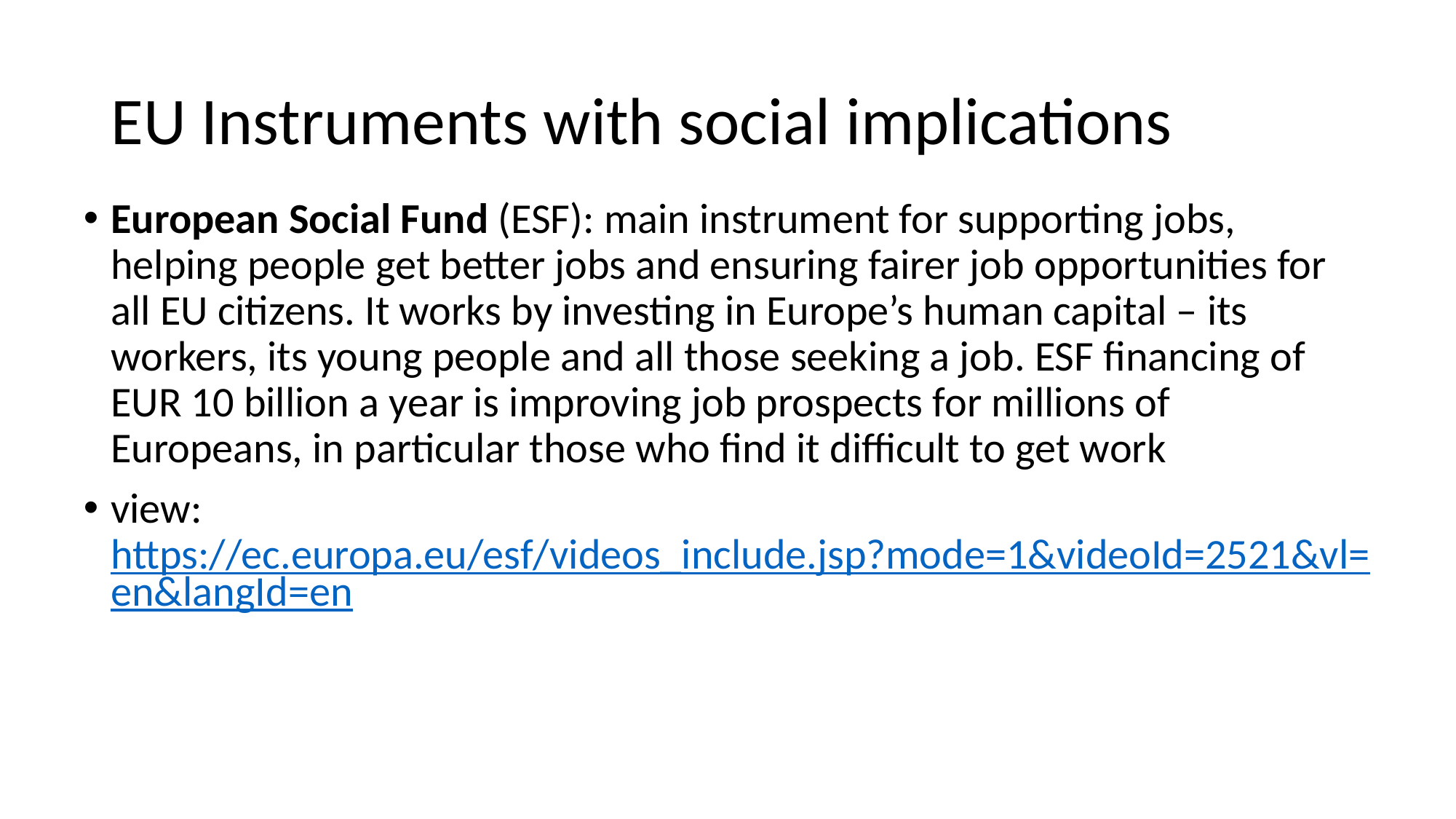

# EU Instruments with social implications
European Social Fund (ESF): main instrument for supporting jobs, helping people get better jobs and ensuring fairer job opportunities for all EU citizens. It works by investing in Europe’s human capital – its workers, its young people and all those seeking a job. ESF financing of EUR 10 billion a year is improving job prospects for millions of Europeans, in particular those who find it difficult to get work
view: https://ec.europa.eu/esf/videos_include.jsp?mode=1&videoId=2521&vl=en&langId=en